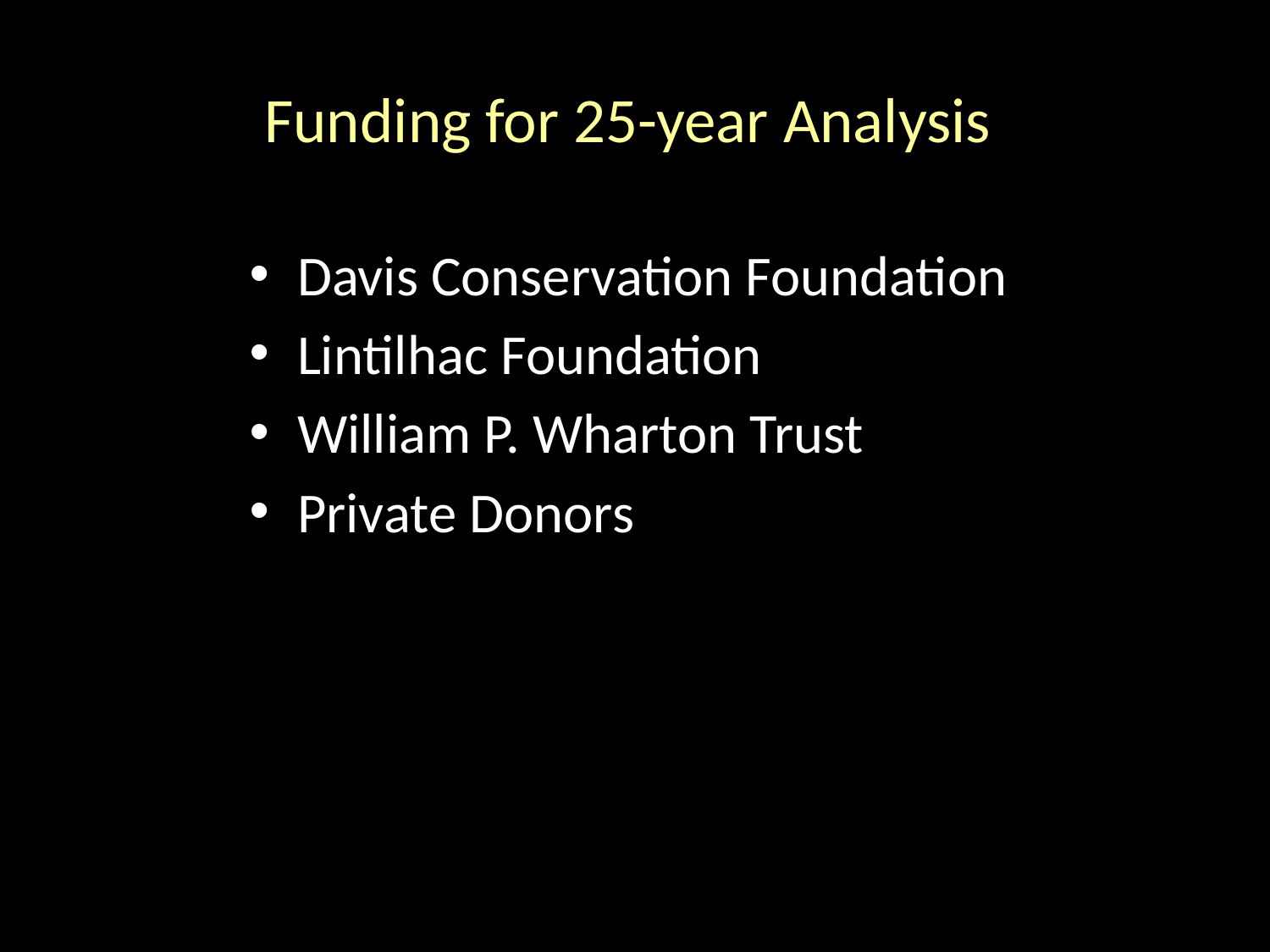

# Funding for 25-year Analysis
Davis Conservation Foundation
Lintilhac Foundation
William P. Wharton Trust
Private Donors